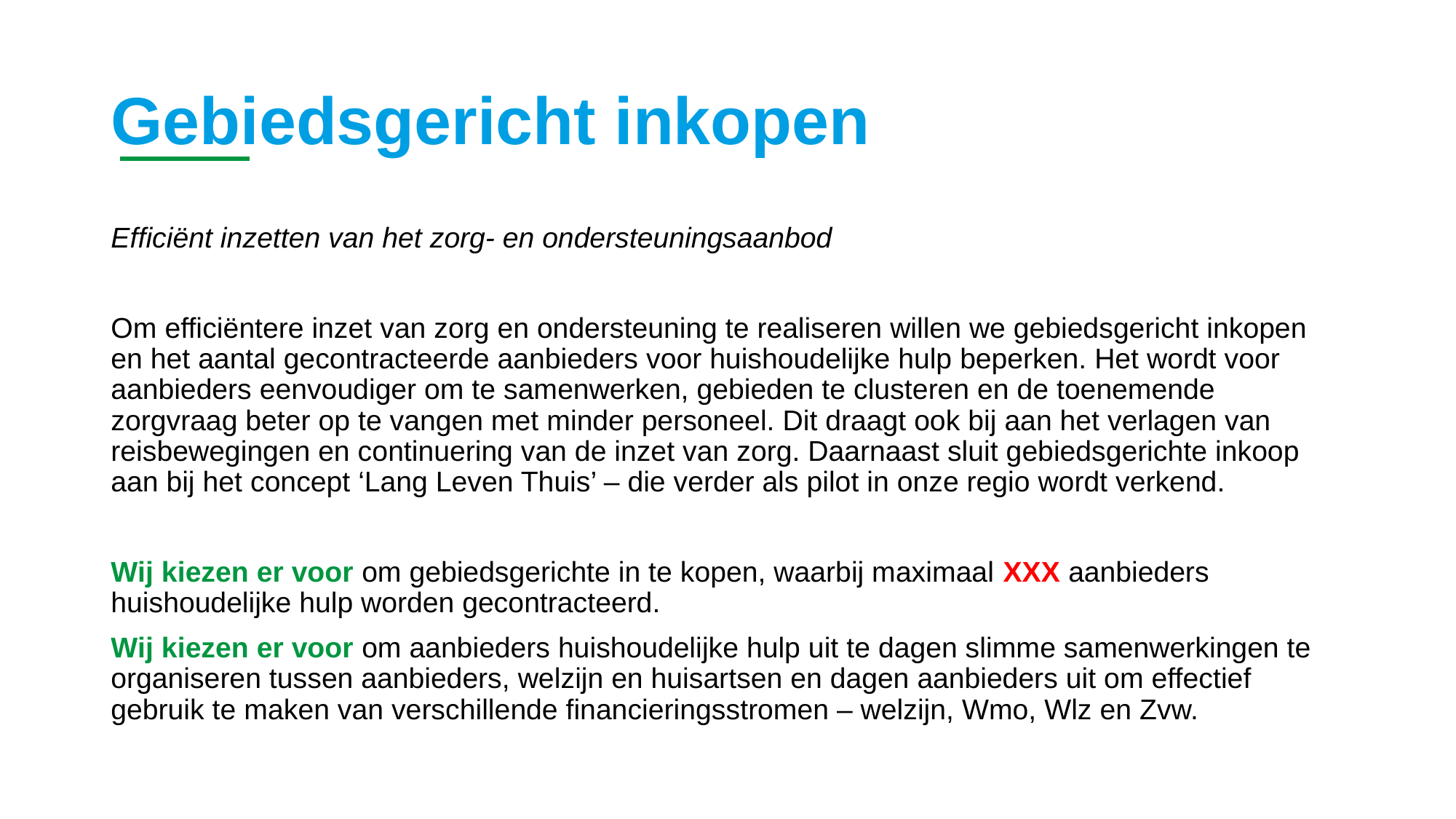

# Gebiedsgericht inkopen
Efficiënt inzetten van het zorg- en ondersteuningsaanbod

Om efficiëntere inzet van zorg en ondersteuning te realiseren willen we gebiedsgericht inkopen en het aantal gecontracteerde aanbieders voor huishoudelijke hulp beperken. Het wordt voor aanbieders eenvoudiger om te samenwerken, gebieden te clusteren en de toenemende zorgvraag beter op te vangen met minder personeel. Dit draagt ook bij aan het verlagen van reisbewegingen en continuering van de inzet van zorg. Daarnaast sluit gebiedsgerichte inkoop aan bij het concept ‘Lang Leven Thuis’ – die verder als pilot in onze regio wordt verkend.

Wij kiezen er voor om gebiedsgerichte in te kopen, waarbij maximaal XXX aanbieders huishoudelijke hulp worden gecontracteerd.
Wij kiezen er voor om aanbieders huishoudelijke hulp uit te dagen slimme samenwerkingen te organiseren tussen aanbieders, welzijn en huisartsen en dagen aanbieders uit om effectief gebruik te maken van verschillende financieringsstromen – welzijn, Wmo, Wlz en Zvw.